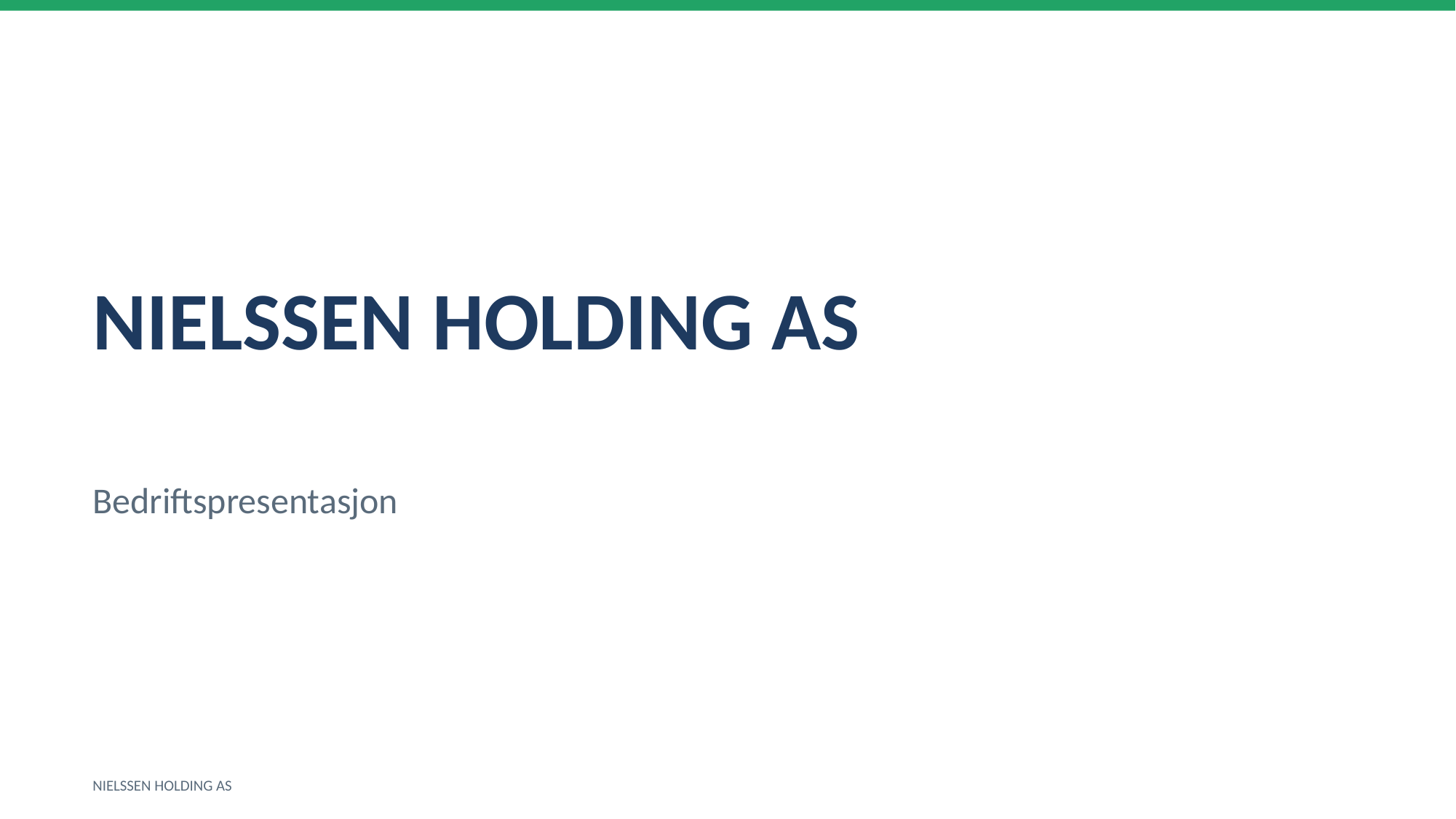

NIELSSEN HOLDING AS
Bedriftspresentasjon
NIELSSEN HOLDING AS